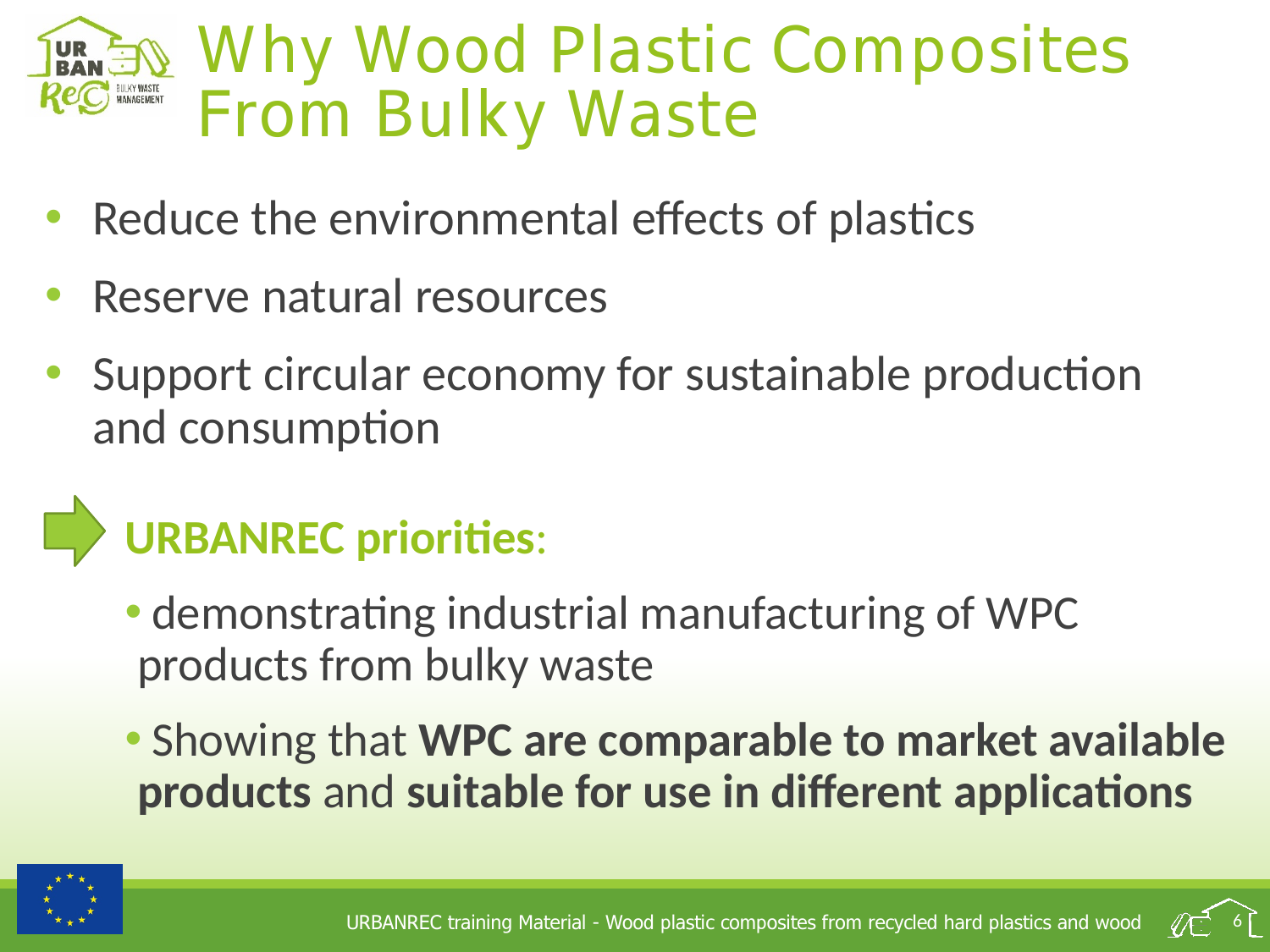

# Why Wood Plastic Composites From Bulky Waste
Reduce the environmental effects of plastics
Reserve natural resources
Support circular economy for sustainable production and consumption

URBANREC priorities:
 demonstrating industrial manufacturing of WPC products from bulky waste
 Showing that WPC are comparable to market available products and suitable for use in different applications
6